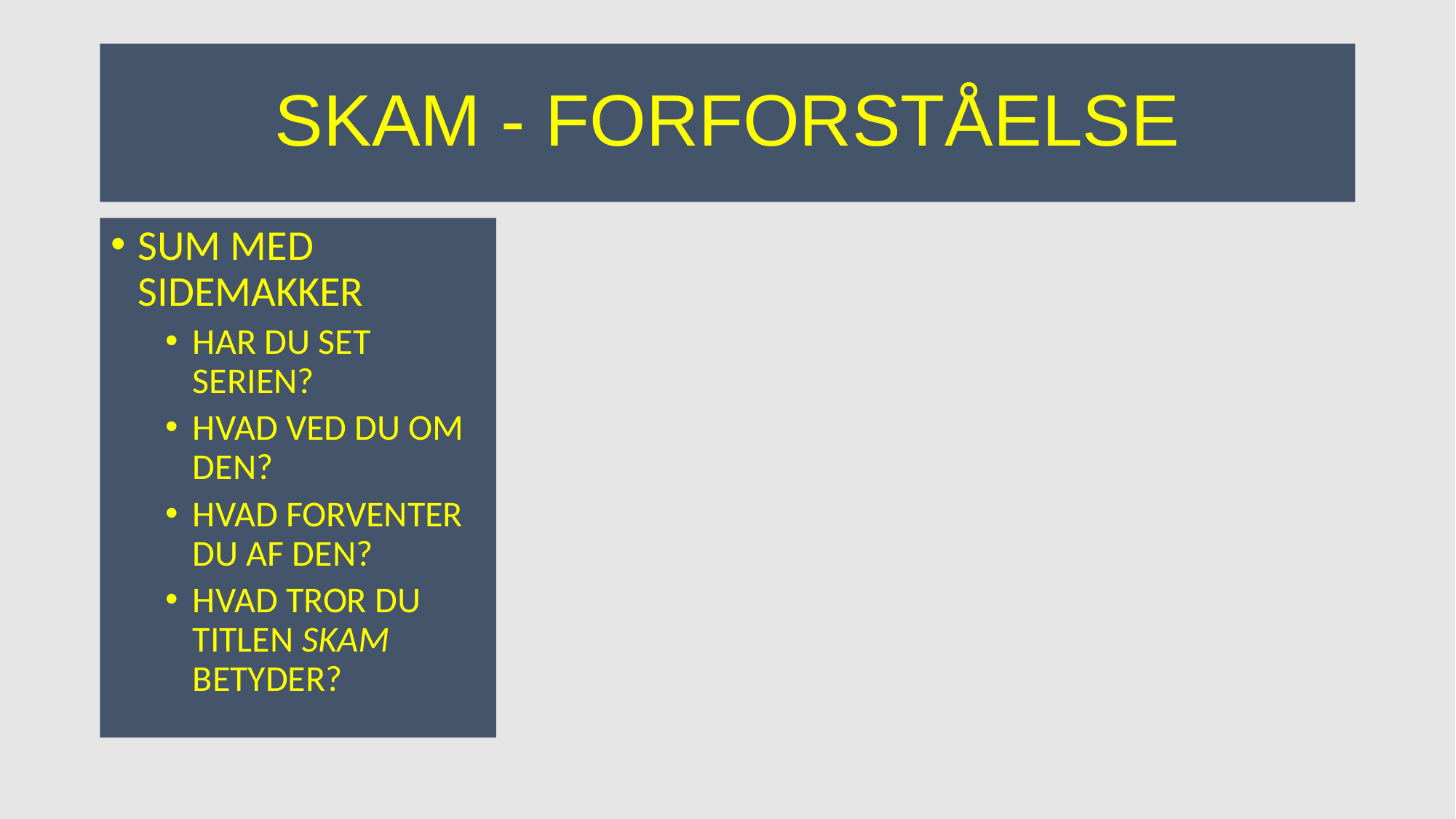

# SKAM - FORFORSTÅELSE

SUM MED SIDEMAKKER
HAR DU SET SERIEN?
HVAD VED DU OM DEN?
HVAD FORVENTER DU AF DEN?
HVAD TROR DU TITLEN SKAM BETYDER?